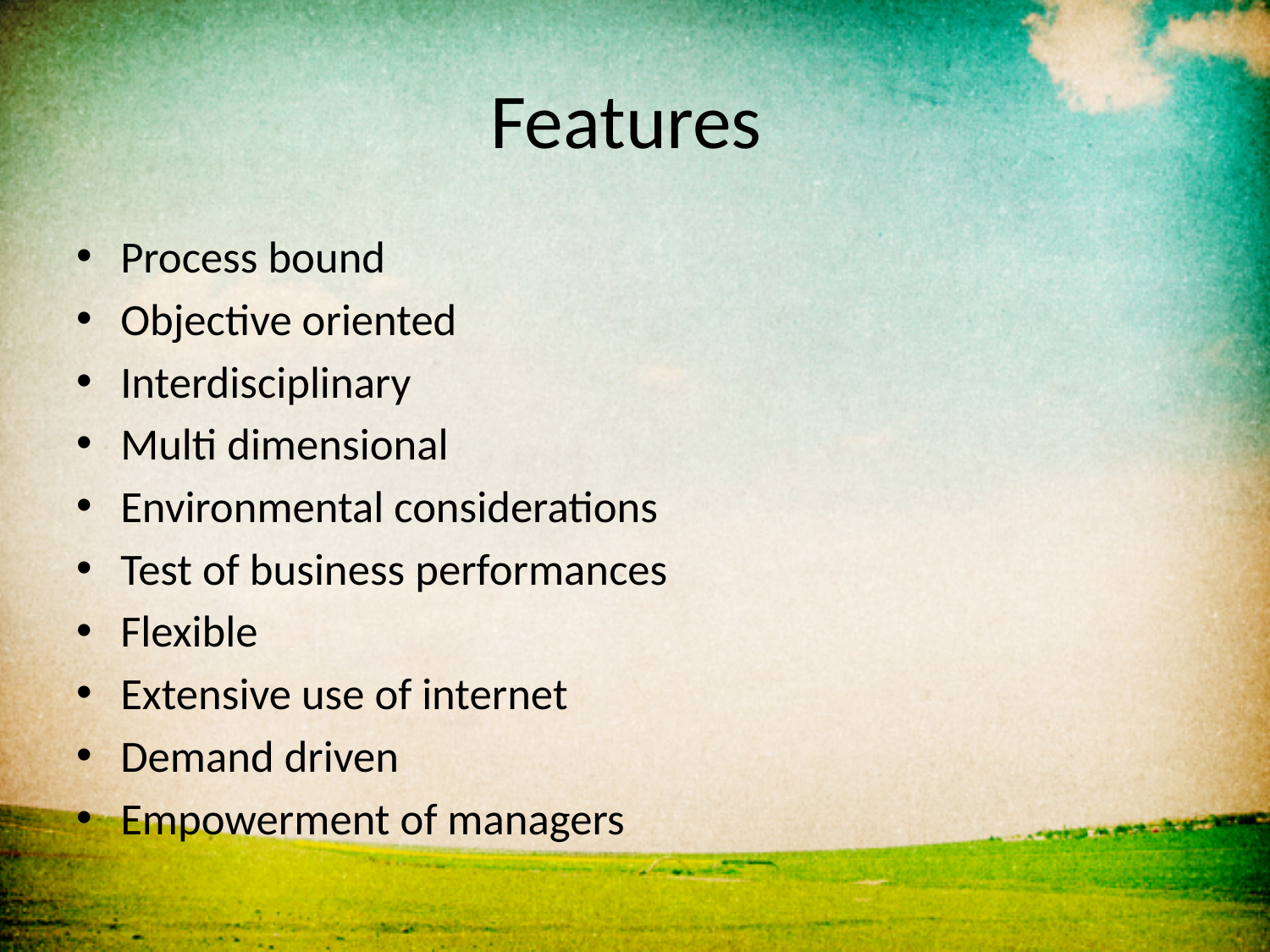

# Features
Process bound
Objective oriented
Interdisciplinary
Multi dimensional
Environmental considerations
Test of business performances
Flexible
Extensive use of internet
Demand driven
Empowerment of managers